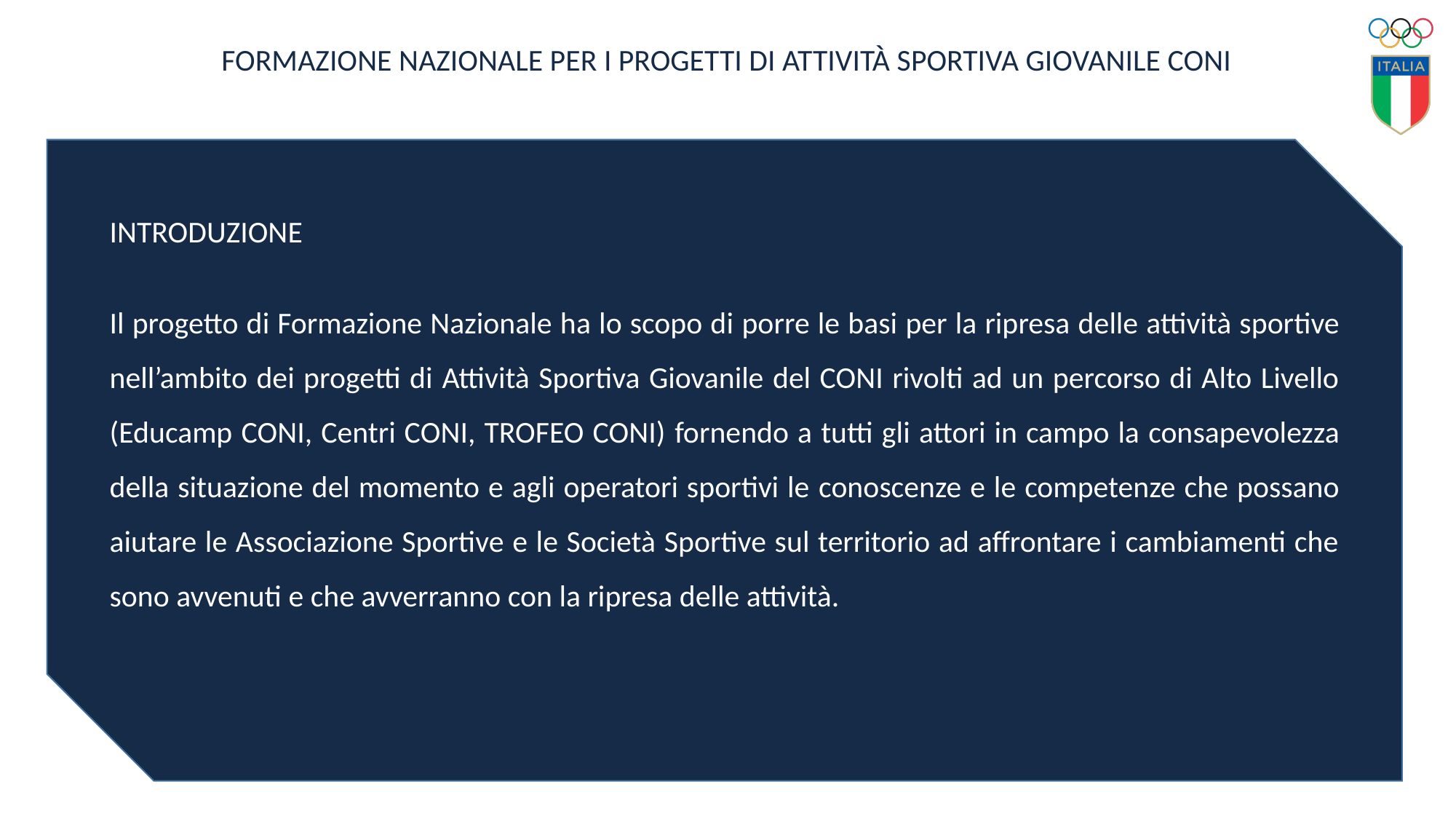

FORMAZIONE NAZIONALE per i progetti di attività sportiva giovanile CONI

INTRODUZIONE

Il progetto di Formazione Nazionale ha lo scopo di porre le basi per la ripresa delle attività sportive nell’ambito dei progetti di Attività Sportiva Giovanile del CONI rivolti ad un percorso di Alto Livello (Educamp CONI, Centri CONI, TROFEO CONI) fornendo a tutti gli attori in campo la consapevolezza della situazione del momento e agli operatori sportivi le conoscenze e le competenze che possano aiutare le Associazione Sportive e le Società Sportive sul territorio ad affrontare i cambiamenti che sono avvenuti e che avverranno con la ripresa delle attività.